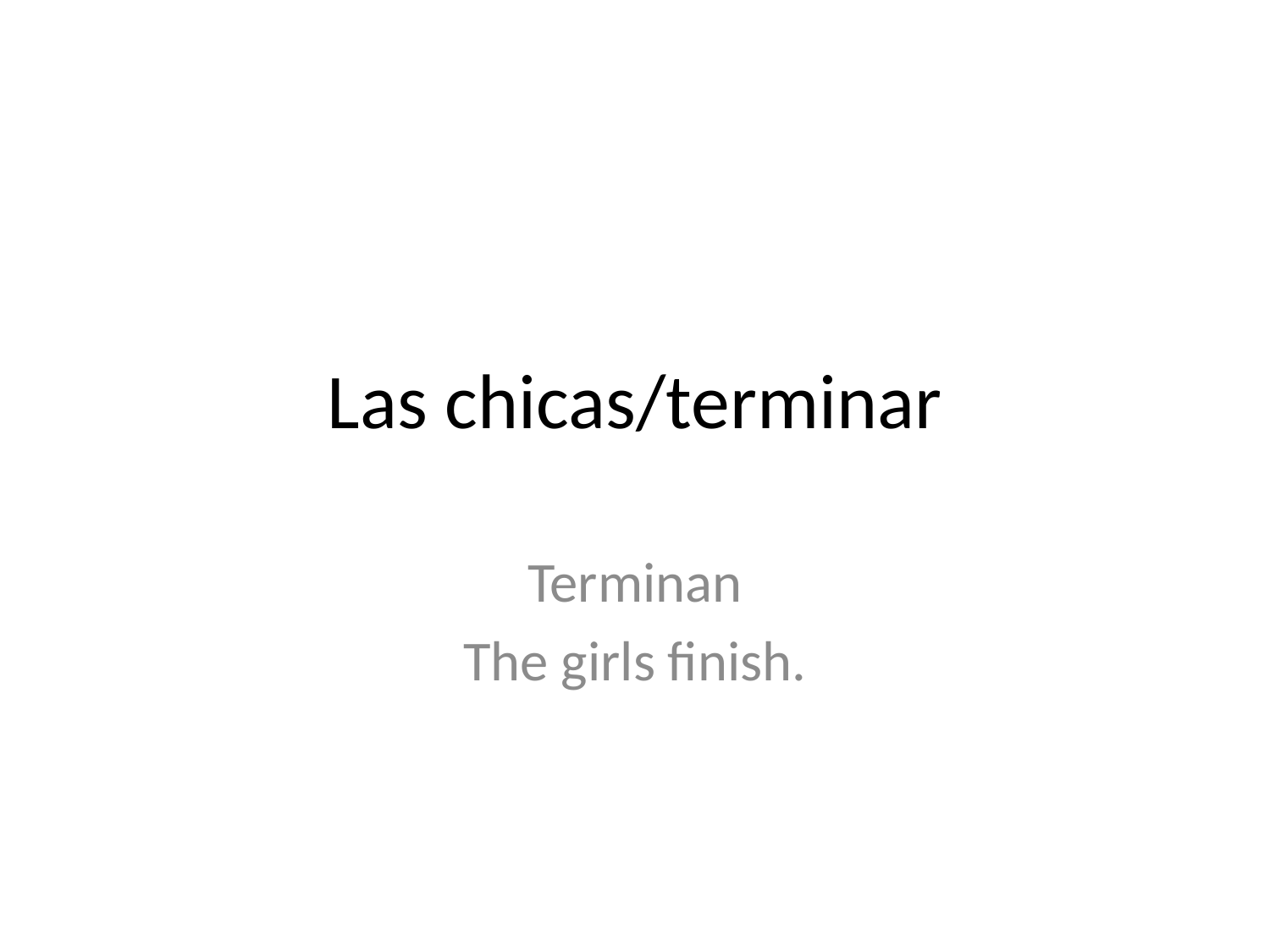

# Las chicas/terminar
Terminan
The girls finish.